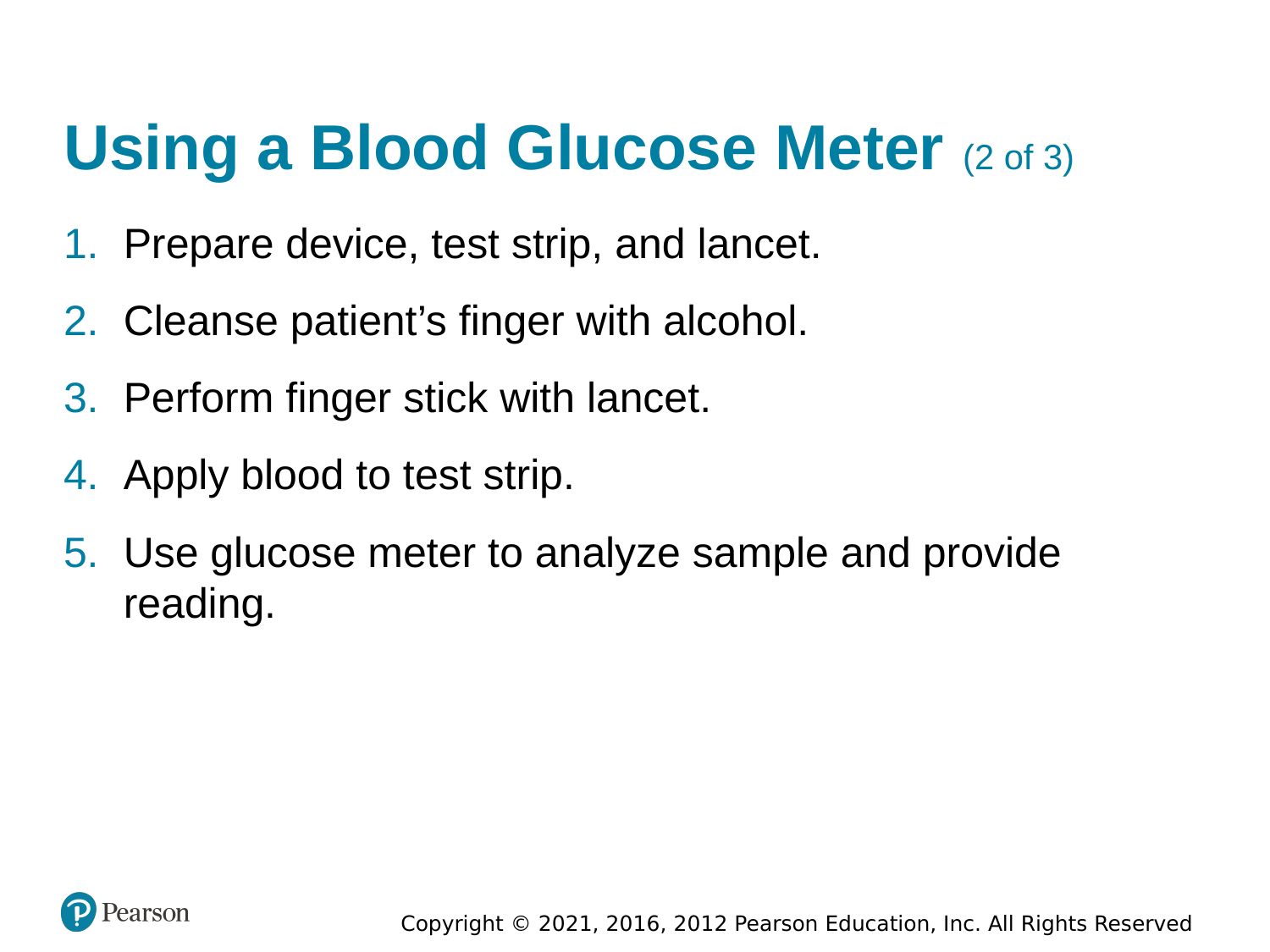

# Using a Blood Glucose Meter (2 of 3)
Prepare device, test strip, and lancet.
Cleanse patient’s finger with alcohol.
Perform finger stick with lancet.
Apply blood to test strip.
Use glucose meter to analyze sample and provide reading.